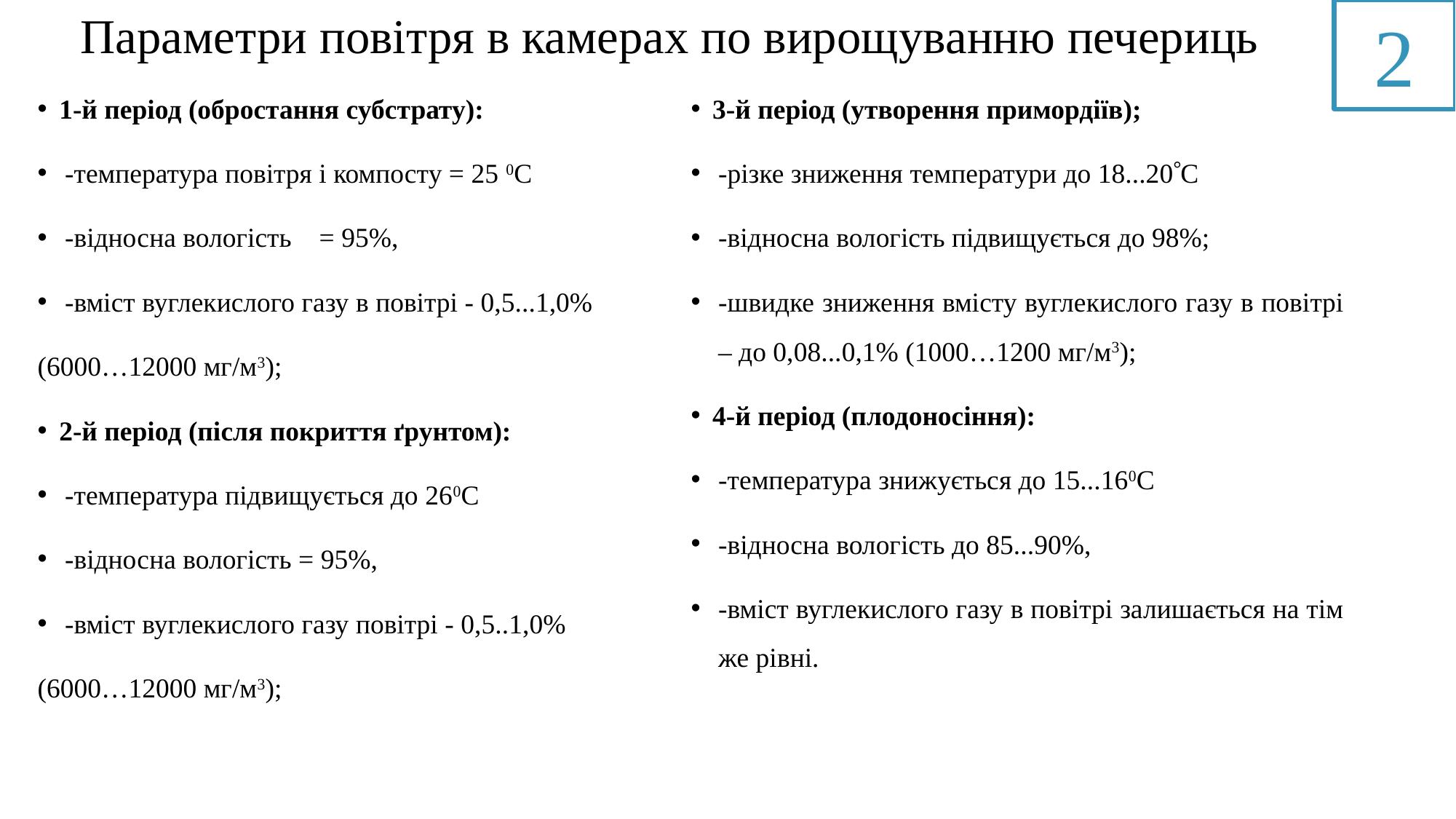

Параметри повітря в камерах по вирощуванню печериць
2
1-й період (обростання субстрату):
-температура повітря і компосту = 25 0С
-відносна вологість    = 95%,
-вміст вуглекислого газу в повітрі - 0,5...1,0%
(6000…12000 мг/м3);
2-й період (після покриття ґрунтом):
-температура підвищується до 260С
-відносна вологість = 95%,
-вміст вуглекислого газу повітрі - 0,5..1,0%
(6000…12000 мг/м3);

3-й період (утворення примордіїв);
-різке зниження температури до 18...20°С
-відносна вологість підвищується до 98%;
-швидке зниження вмісту вуглекислого газу в повітрі – до 0,08...0,1% (1000…1200 мг/м3);
4-й період (плодоносіння):
-температура знижується до 15...160С
-відносна вологість до 85...90%,
-вміст вуглекислого газу в повітрі залишається на тім же рівні.